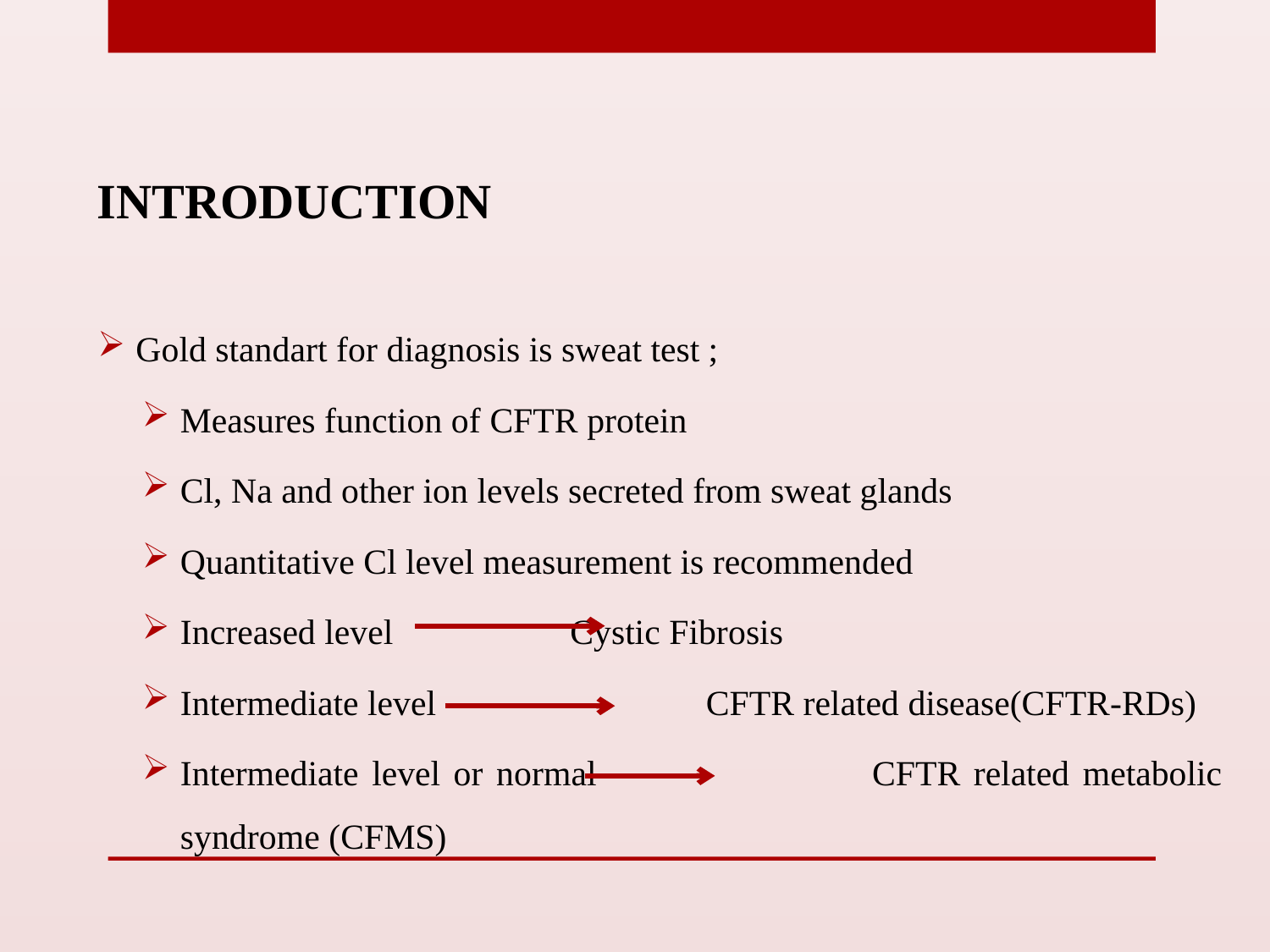

INTRODUCTION
Gold standart for diagnosis is sweat test ;
Measures function of CFTR protein
Cl, Na and other ion levels secreted from sweat glands
Quantitative Cl level measurement is recommended
Increased level		 Cystic Fibrosis
Intermediate level		  CFTR related disease(CFTR-RDs)
Intermediate level or normal	             CFTR related metabolic syndrome (CFMS)